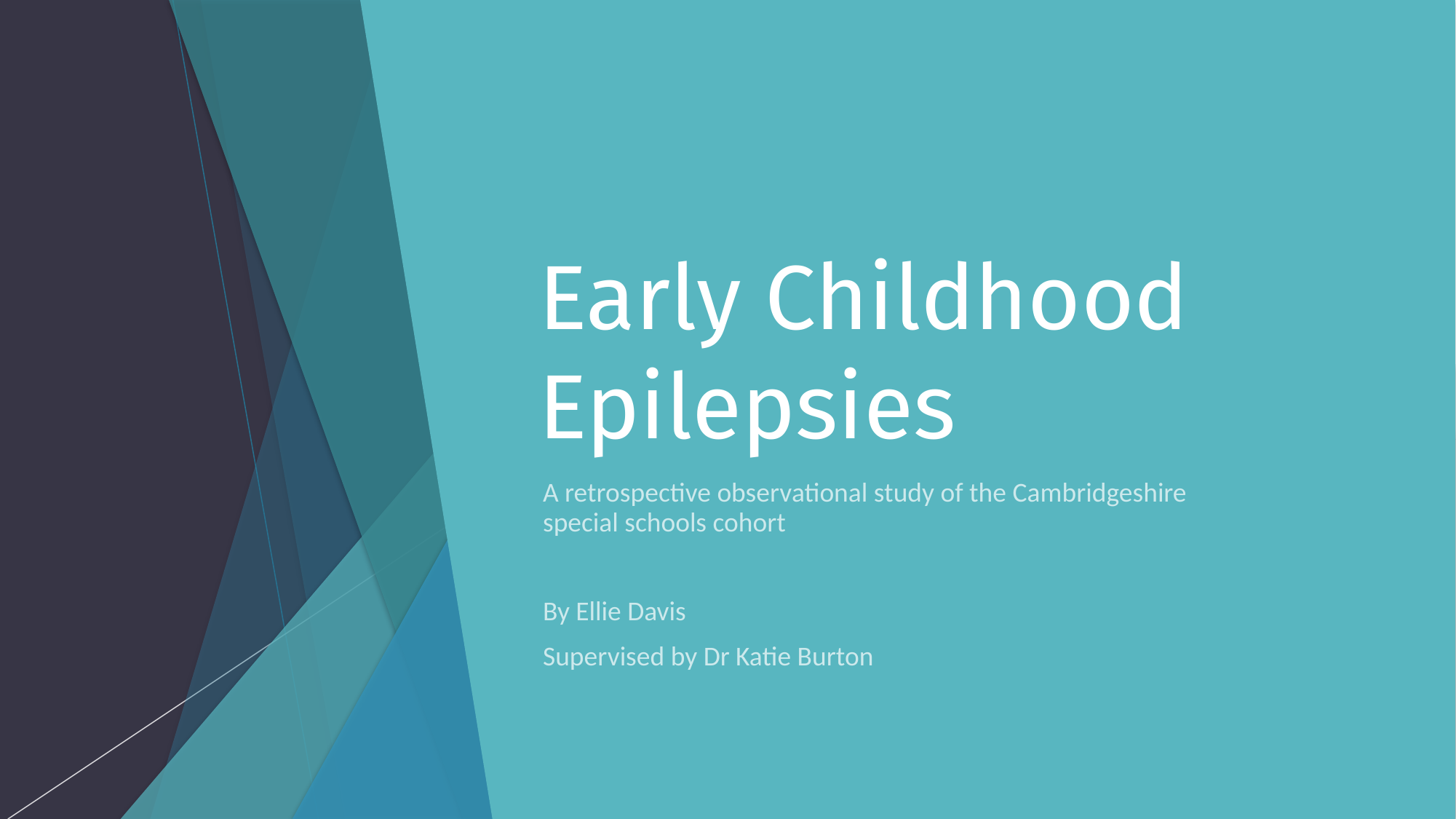

# Early Childhood Epilepsies

A retrospective observational study of the Cambridgeshire special schools cohort

By Ellie Davis
Supervised by Dr Katie Burton